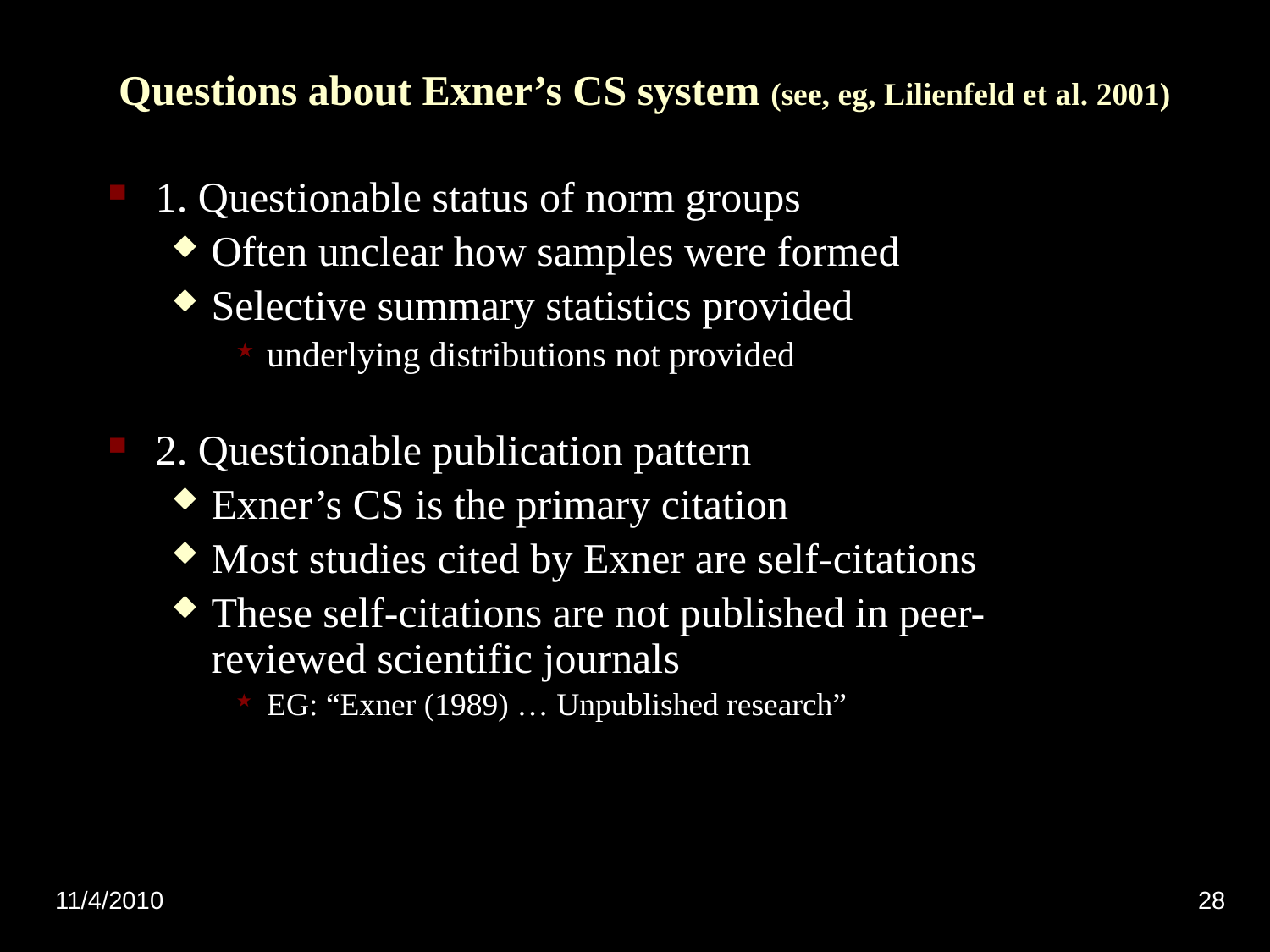

# Questions about Exner’s CS system (see, eg, Lilienfeld et al. 2001)
1. Questionable status of norm groups
Often unclear how samples were formed
Selective summary statistics provided
underlying distributions not provided

2. Questionable publication pattern
Exner’s CS is the primary citation
Most studies cited by Exner are self-citations
These self-citations are not published in peer-reviewed scientific journals
EG: “Exner (1989) … Unpublished research”
11/4/2010
28